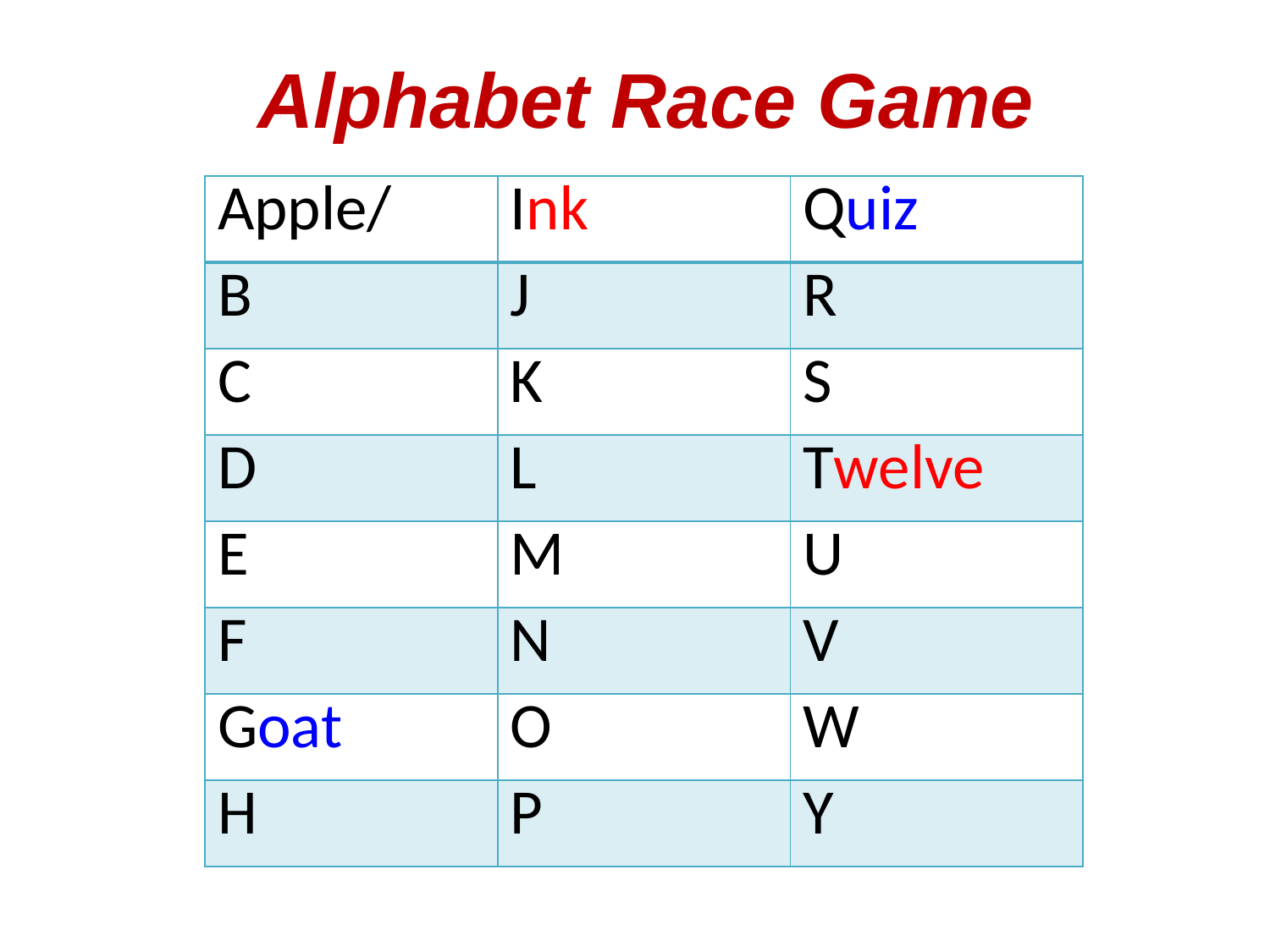

Alphabet Race Game
| Apple/ | Ink | Quiz |
| --- | --- | --- |
| B | J | R |
| C | K | S |
| D | L | Twelve |
| E | M | U |
| F | N | V |
| Goat | O | W |
| H | P | Y |